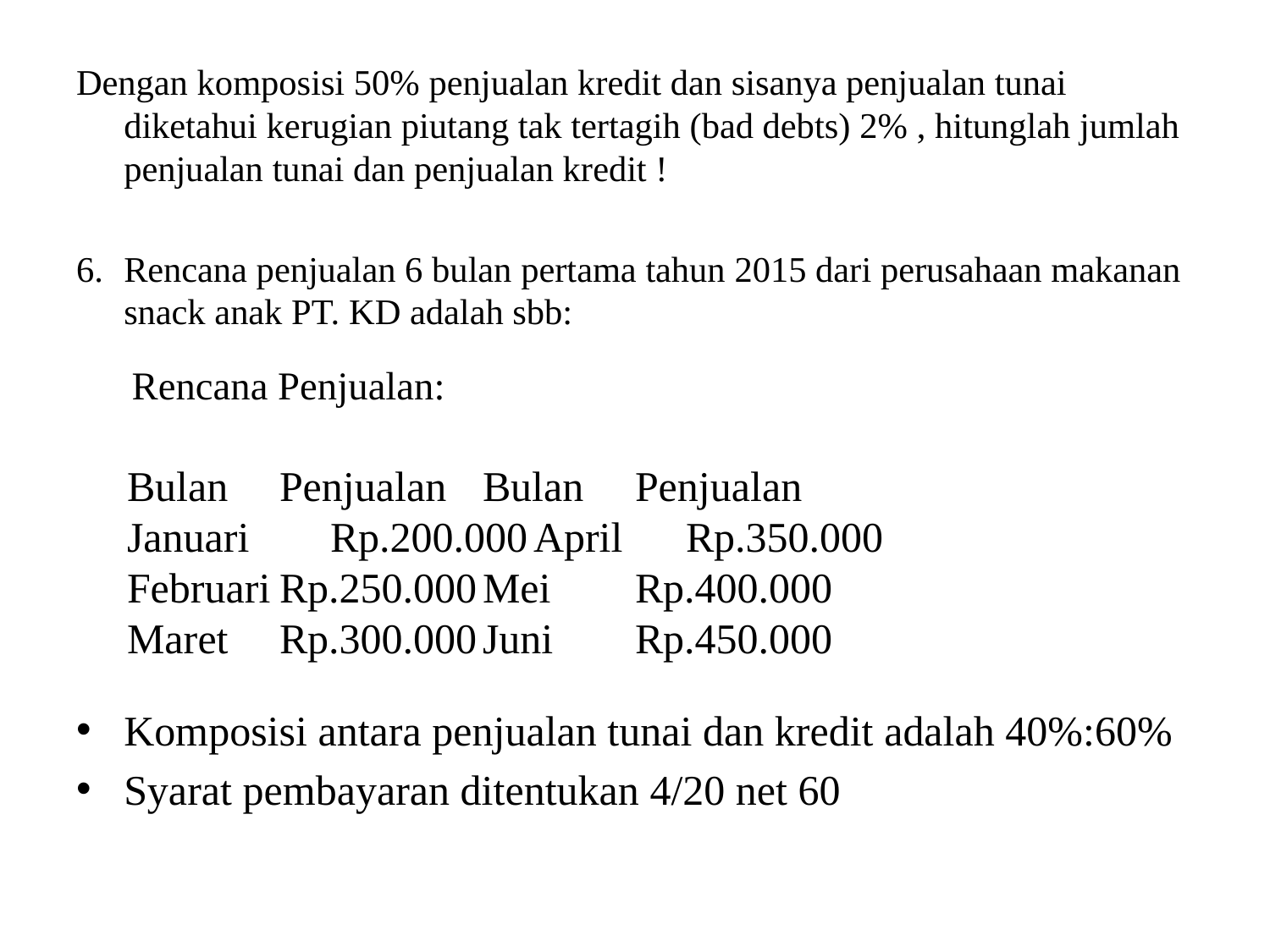

Dengan komposisi 50% penjualan kredit dan sisanya penjualan tunai diketahui kerugian piutang tak tertagih (bad debts) 2% , hitunglah jumlah penjualan tunai dan penjualan kredit !

6.	Rencana penjualan 6 bulan pertama tahun 2015 dari perusahaan makanan snack anak PT. KD adalah sbb:

Rencana Penjualan:

	Bulan		Penjualan	Bulan		Penjualan
	Januari		Rp.200.000	April		Rp.350.000
	Februari	Rp.250.000	Mei		Rp.400.000
	Maret		Rp.300.000	Juni		Rp.450.000

Komposisi antara penjualan tunai dan kredit adalah 40%:60%
Syarat pembayaran ditentukan 4/20 net 60